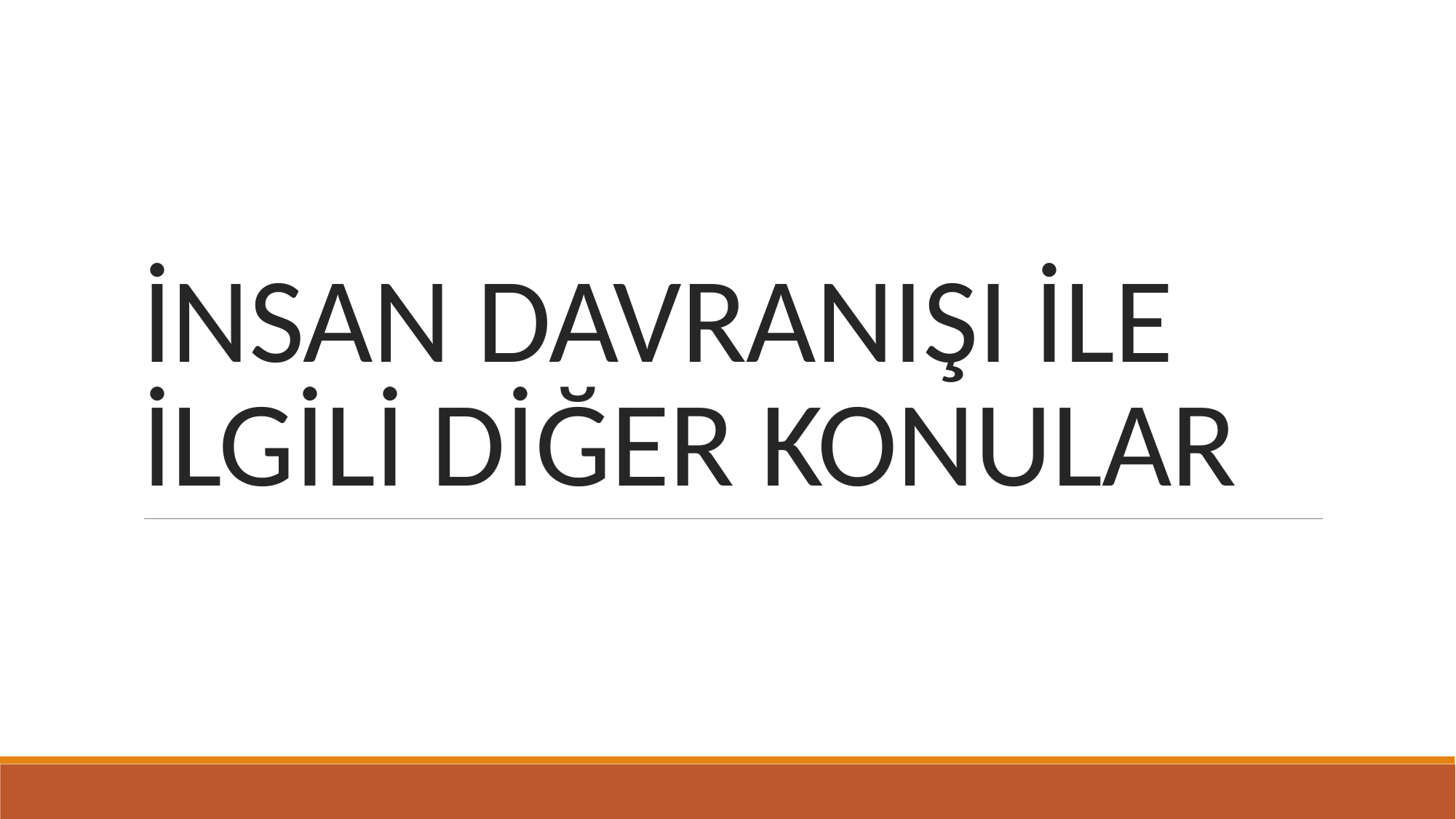

# İNSAN DAVRANIŞI İLE İLGİLİ DİĞER KONULAR